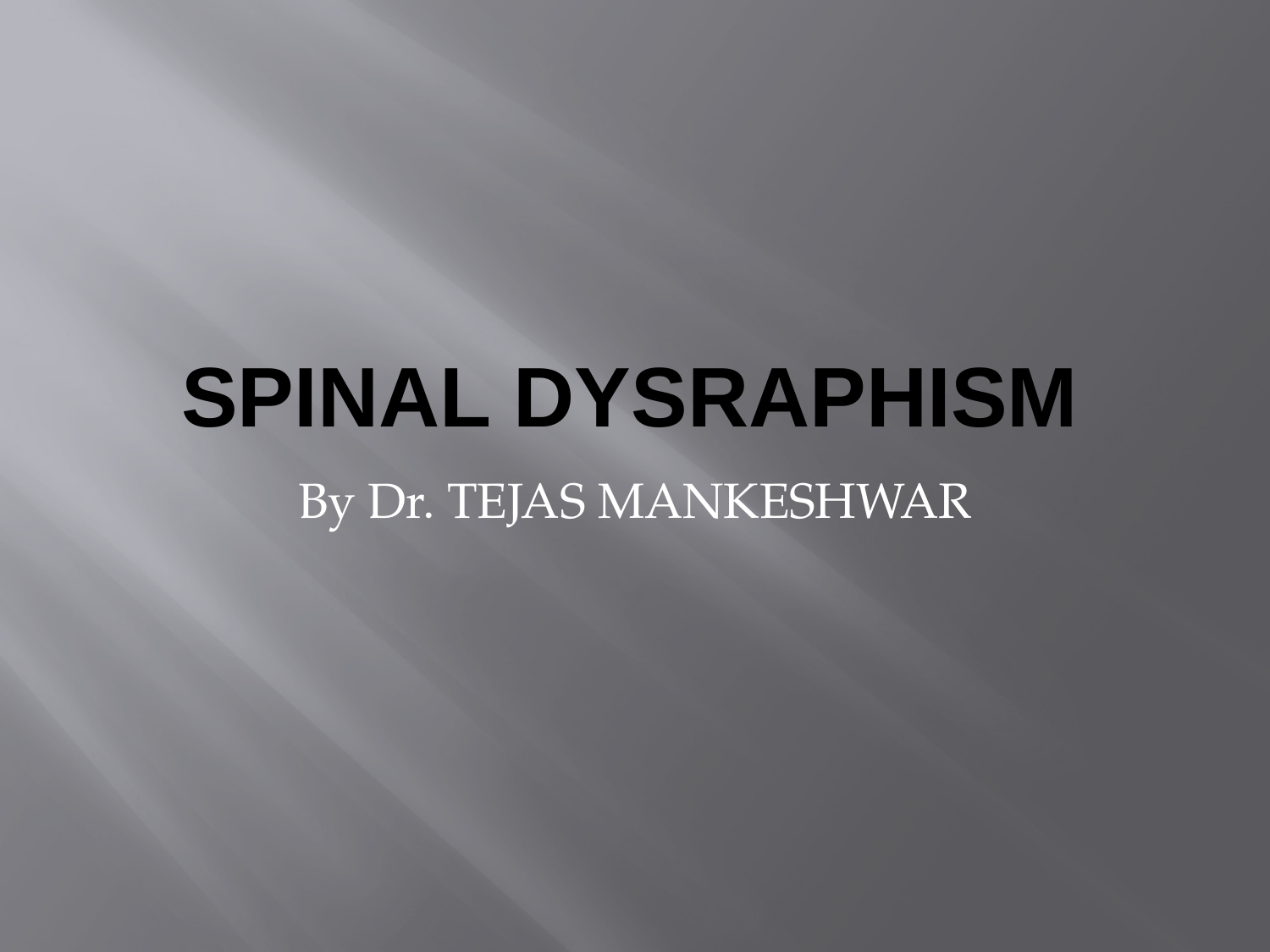

# SPINAL DYSRAPHISM
By Dr. TEJAS MANKESHWAR